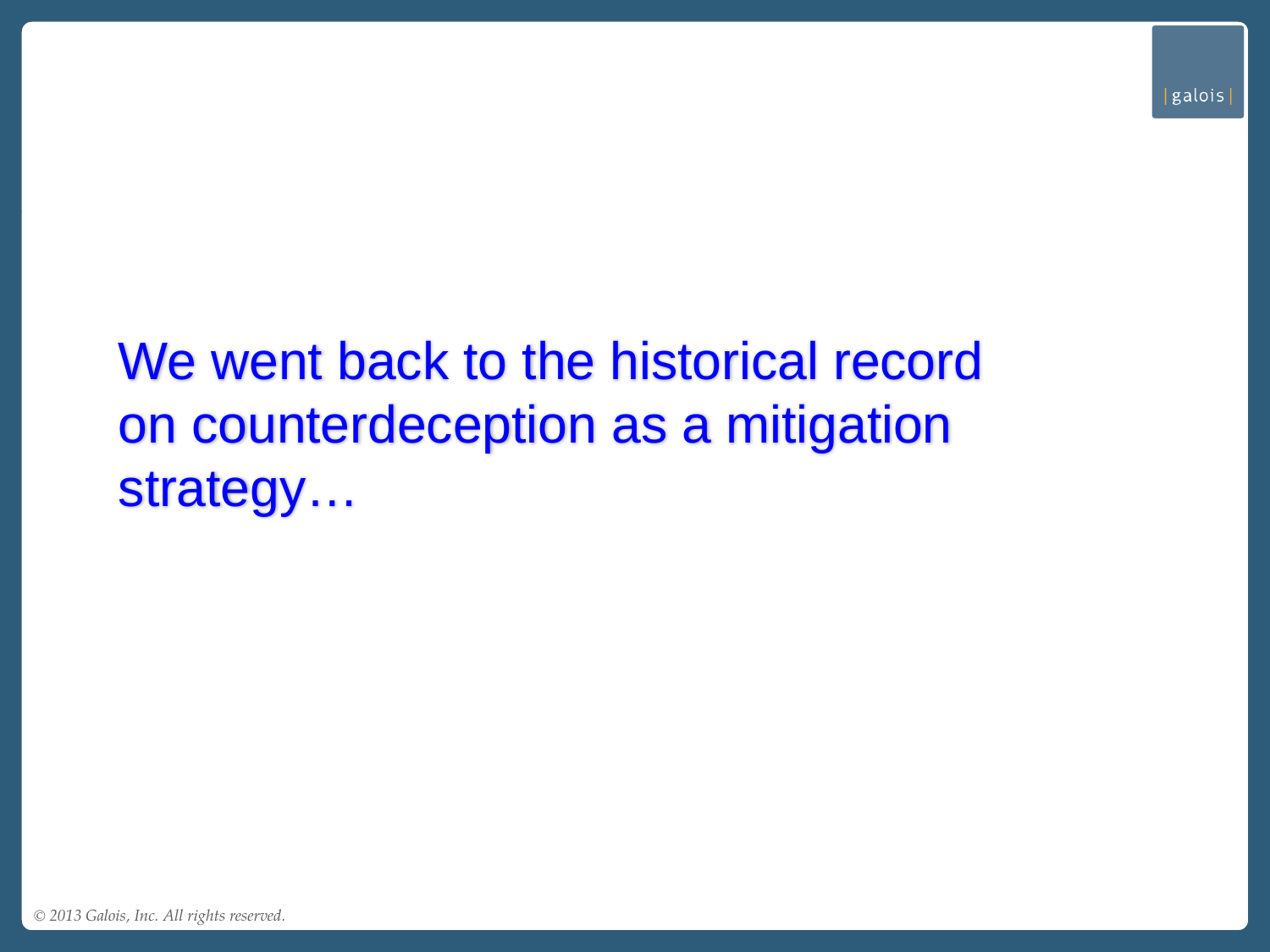

# We went back to the historical record on counterdeception as a mitigation strategy…